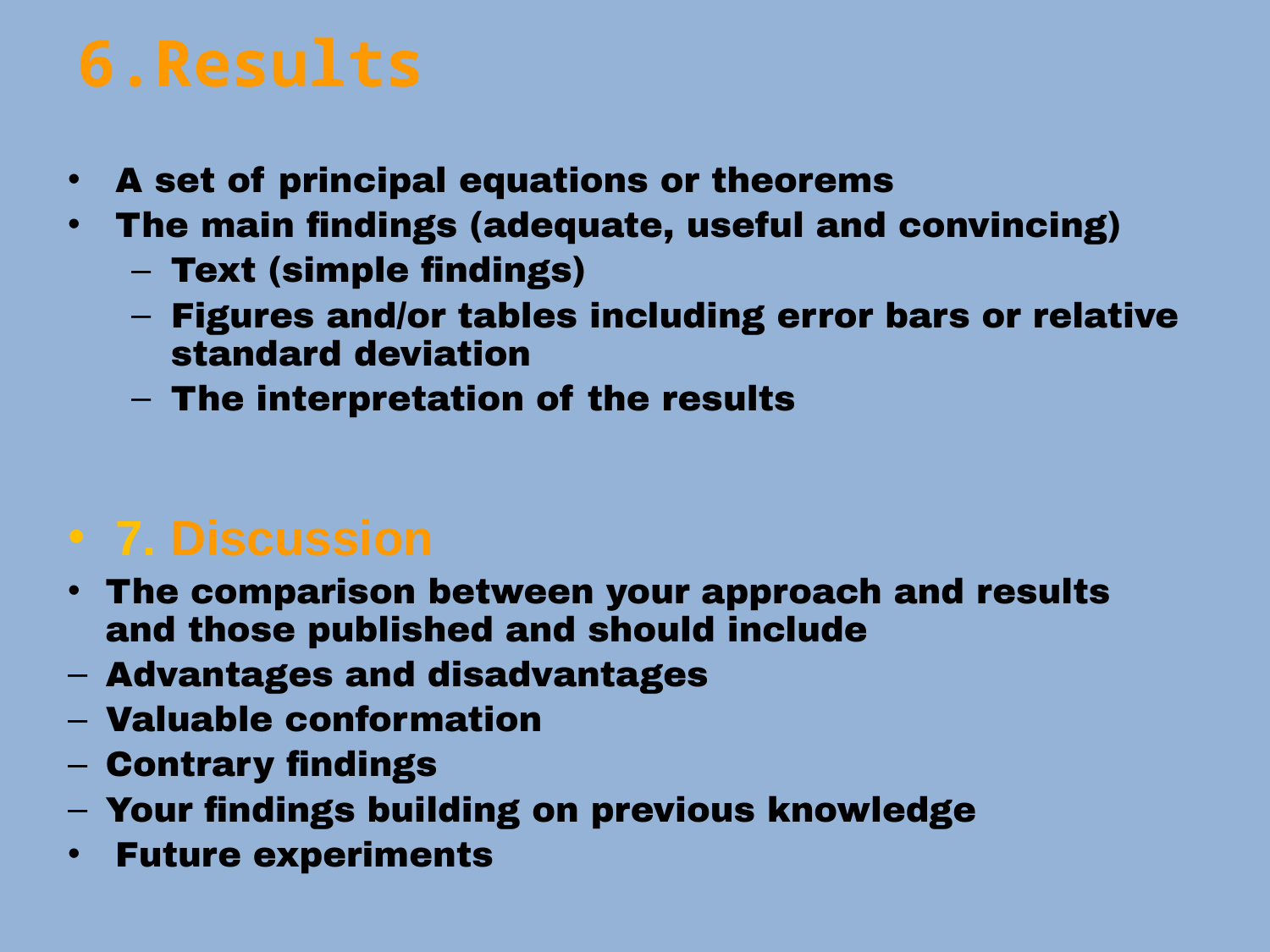

# 6.Results

A set of principal equations or theorems
The main findings (adequate, useful and convincing)
Text (simple findings)
Figures and/or tables including error bars or relative standard deviation
The interpretation of the results

7. Discussion
The comparison between your approach and results and those published and should include
Advantages and disadvantages
Valuable conformation
Contrary findings
Your findings building on previous knowledge
Future experiments